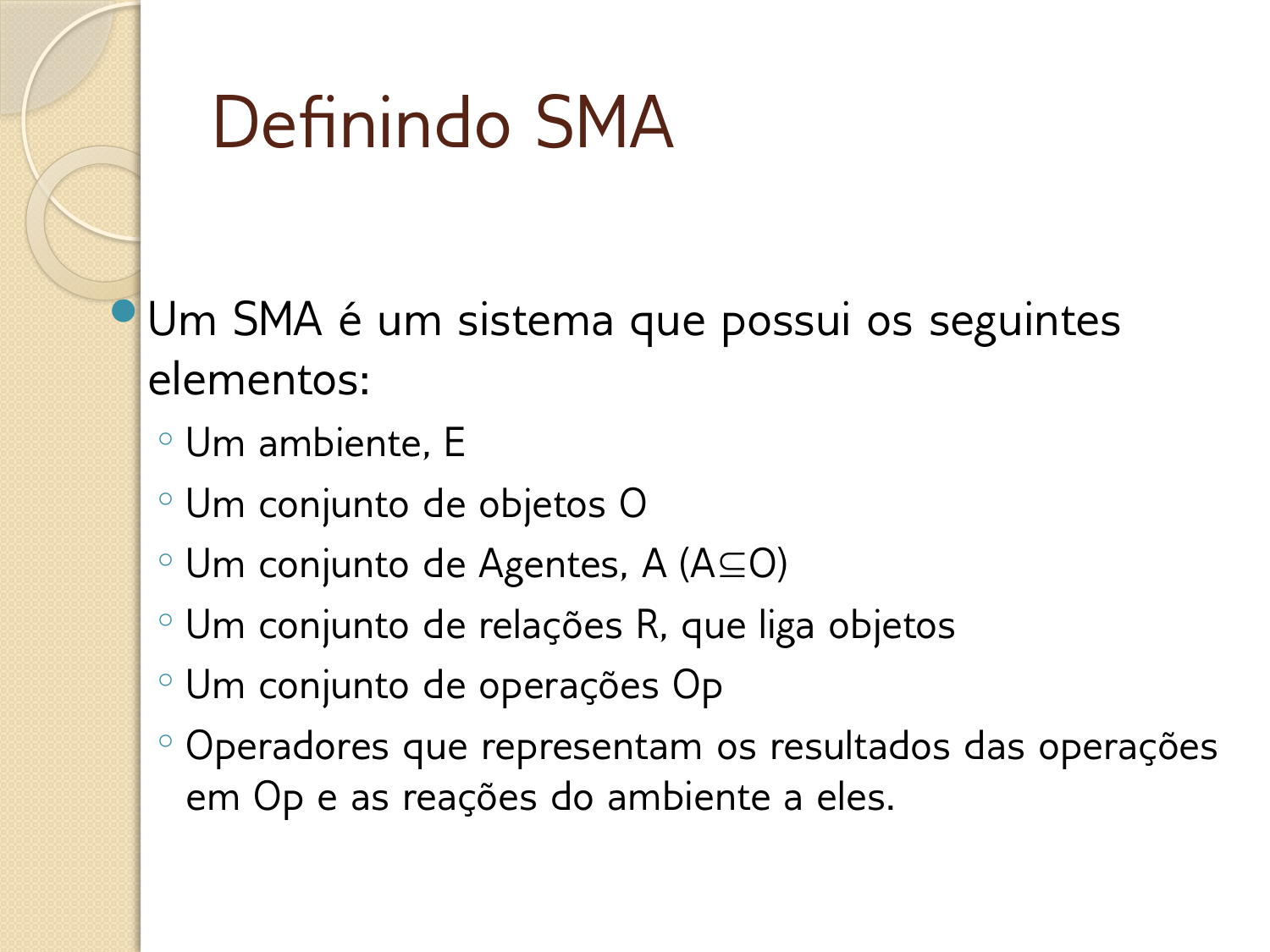

# Definindo SMA
Um SMA é um sistema que possui os seguintes elementos:
Um ambiente, E
Um conjunto de objetos O
Um conjunto de Agentes, A (A⊆O)
Um conjunto de relações R, que liga objetos
Um conjunto de operações Op
Operadores que representam os resultados das operações em Op e as reações do ambiente a eles.